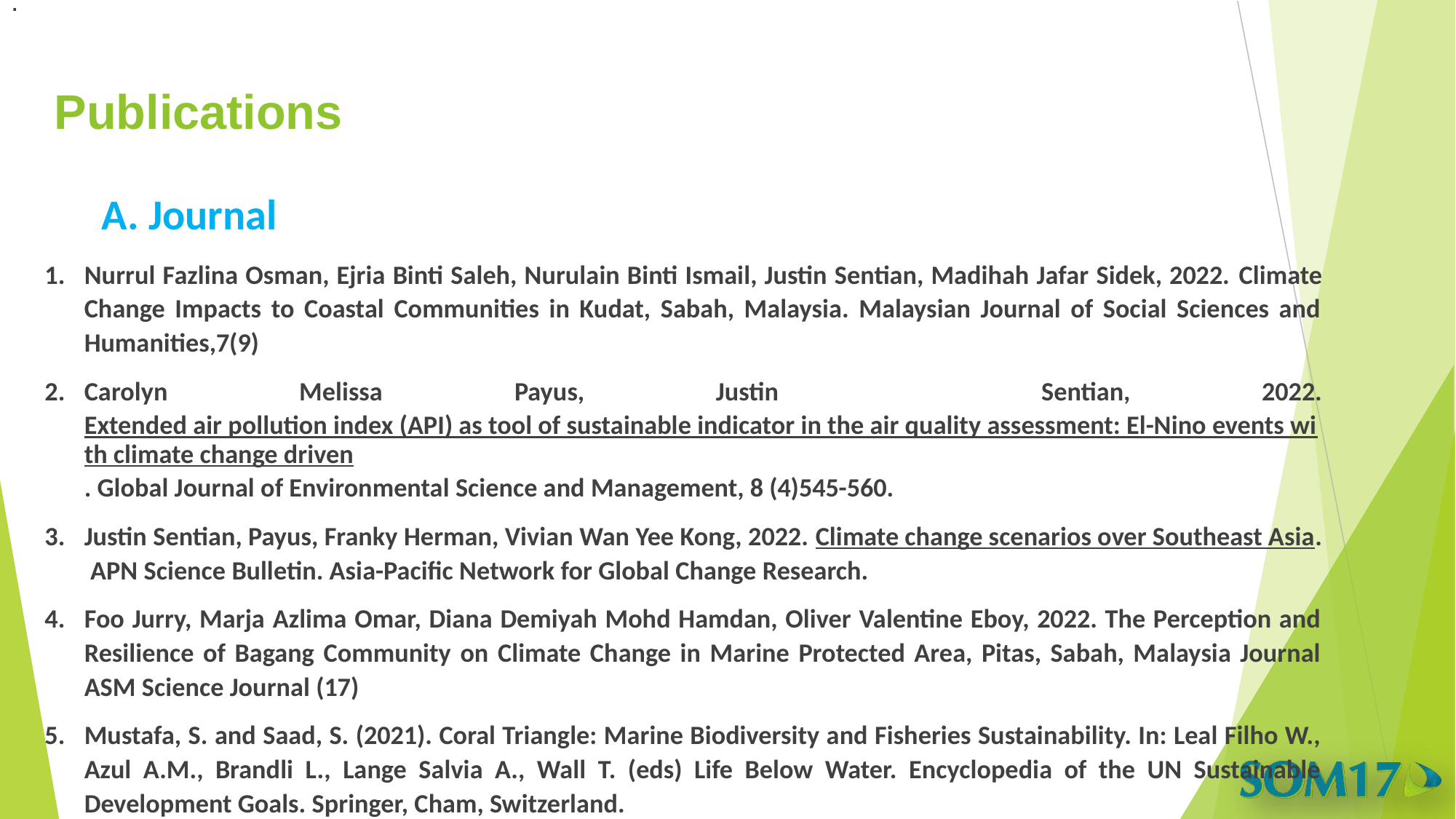

.
# Publications
A. Journal
Nurrul Fazlina Osman, Ejria Binti Saleh, Nurulain Binti Ismail, Justin Sentian, Madihah Jafar Sidek, 2022. Climate Change Impacts to Coastal Communities in Kudat, Sabah, Malaysia. Malaysian Journal of Social Sciences and Humanities,7(9)
Carolyn Melissa Payus, Justin  Sentian, 2022. Extended air pollution index (API) as tool of sustainable indicator in the air quality assessment: El-Nino events with climate change driven. Global Journal of Environmental Science and Management, 8 (4)545-560.
Justin Sentian, Payus, Franky Herman, Vivian Wan Yee Kong, 2022. Climate change scenarios over Southeast Asia.  APN Science Bulletin. Asia-Pacific Network for Global Change Research.
Foo Jurry, Marja Azlima Omar, Diana Demiyah Mohd Hamdan, Oliver Valentine Eboy, 2022. The Perception and Resilience of Bagang Community on Climate Change in Marine Protected Area, Pitas, Sabah, Malaysia Journal ASM Science Journal (17)
Mustafa, S. and Saad, S. (2021). Coral Triangle: Marine Biodiversity and Fisheries Sustainability. In: Leal Filho W., Azul A.M., Brandli L., Lange Salvia A., Wall T. (eds) Life Below Water. Encyclopedia of the UN Sustainable Development Goals. Springer, Cham, Switzerland.